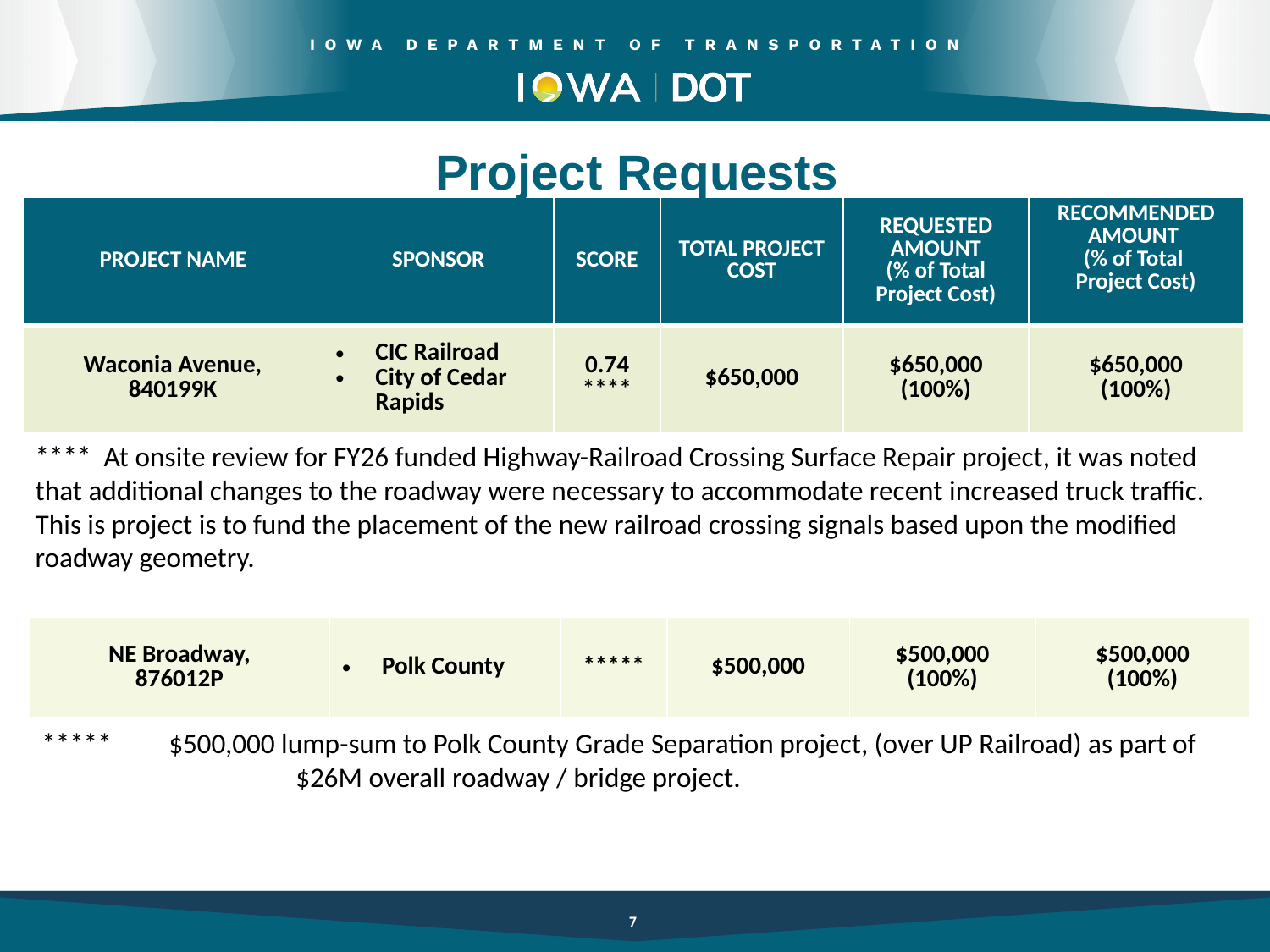

Project Requests
| PROJECT NAME | SPONSOR | SCORE | TOTAL PROJECT COST | REQUESTED AMOUNT (% of Total Project Cost) | RECOMMENDED AMOUNT (% of Total Project Cost) |
| --- | --- | --- | --- | --- | --- |
| Waconia Avenue, 840199K | CIC Railroad City of Cedar Rapids | 0.74 \*\*\*\* | $650,000 | $650,000 (100%) | $650,000 (100%) |
****  At onsite review for FY26 funded Highway-Railroad Crossing Surface Repair project, it was noted that additional changes to the roadway were necessary to accommodate recent increased truck traffic. This is project is to fund the placement of the new railroad crossing signals based upon the modified roadway geometry.
| NE Broadway, 876012P | Polk County | \*\*\*\*\* | $500,000 | $500,000 (100%) | $500,000 (100%) |
| --- | --- | --- | --- | --- | --- |
*****    	$500,000 lump-sum to Polk County Grade Separation project, (over UP Railroad) as part of 		$26M overall roadway / bridge project.
7
7